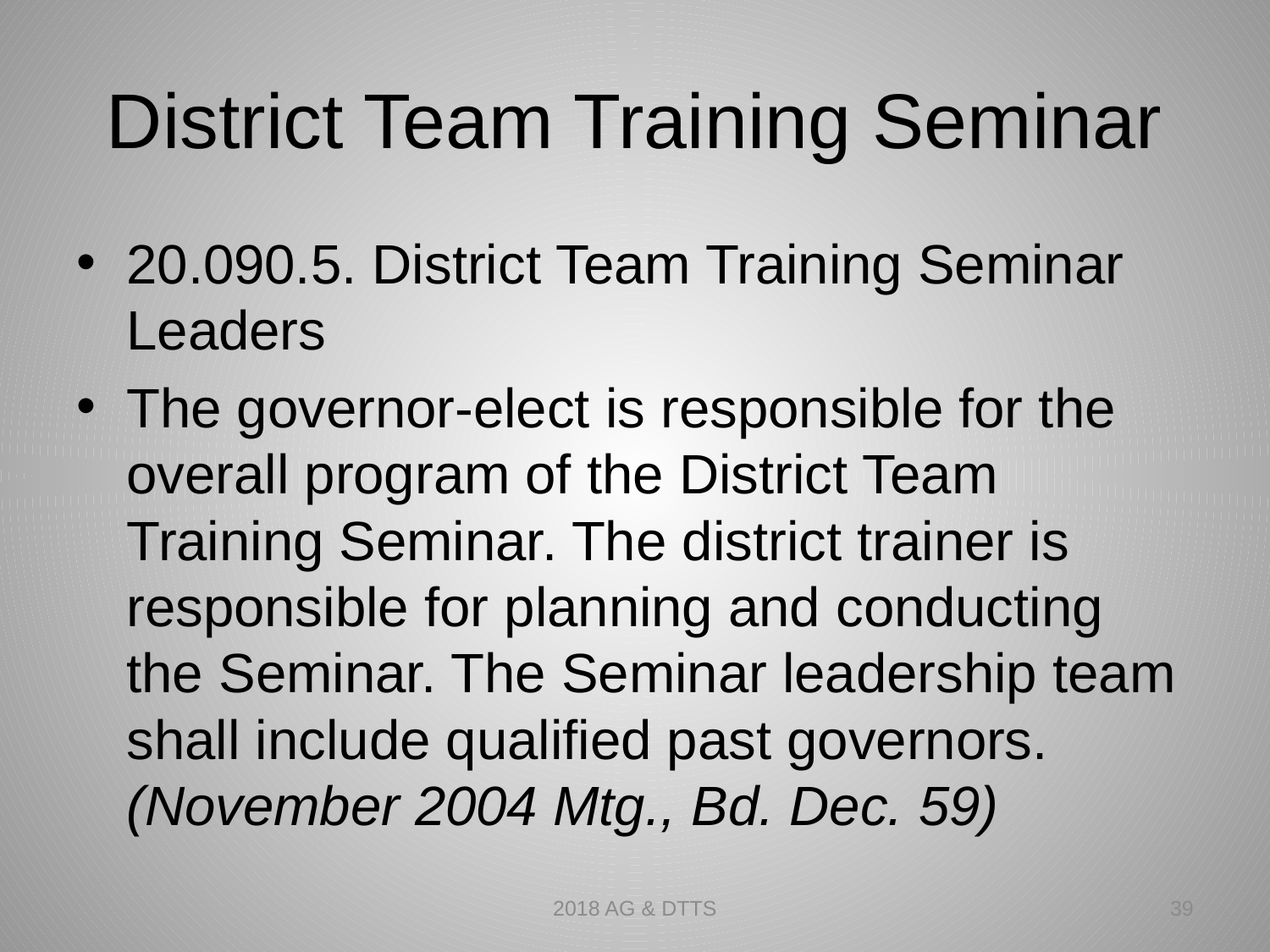

# District Team Training Seminar
20.090.5. District Team Training Seminar Leaders
The governor-elect is responsible for the overall program of the District Team Training Seminar. The district trainer is responsible for planning and conducting the Seminar. The Seminar leadership team shall include qualified past governors. (November 2004 Mtg., Bd. Dec. 59)
2018 AG & DTTS
39